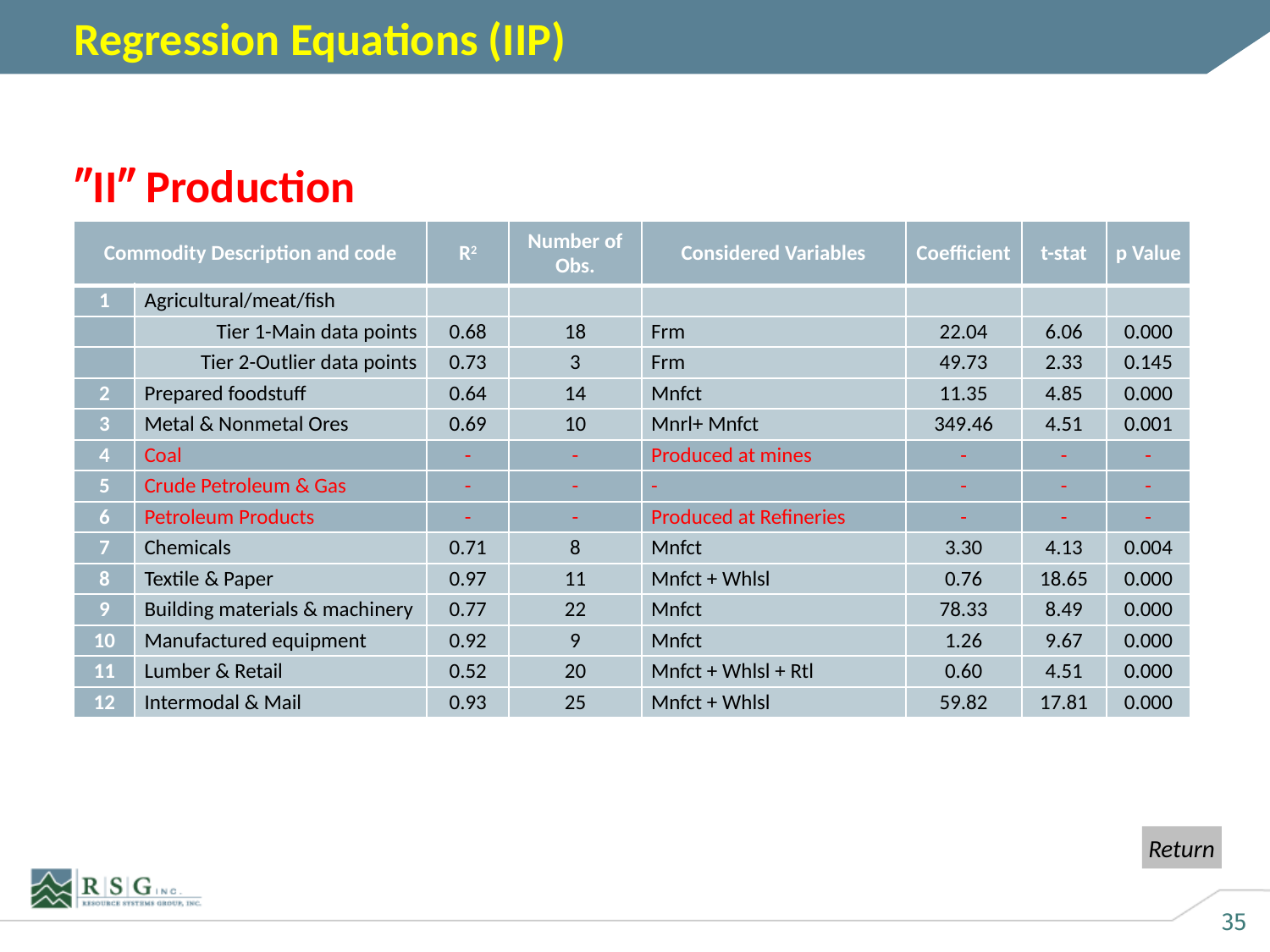

# Regression Equations (IIP)
″II″ Production
| Commodity Description and code |  | R2 | Number of Obs. | Considered Variables | Coefficient | t-stat | p Value |
| --- | --- | --- | --- | --- | --- | --- | --- |
| 1 | Agricultural/meat/fish |  |  |  |  |  |  |
|  | Tier 1-Main data points | 0.68 | 18 | Frm | 22.04 | 6.06 | 0.000 |
|  | Tier 2-Outlier data points | 0.73 | 3 | Frm | 49.73 | 2.33 | 0.145 |
| 2 | Prepared foodstuff | 0.64 | 14 | Mnfct | 11.35 | 4.85 | 0.000 |
| 3 | Metal & Nonmetal Ores | 0.69 | 10 | Mnrl+ Mnfct | 349.46 | 4.51 | 0.001 |
| 4 | Coal | - | - | Produced at mines | - | - | - |
| 5 | Crude Petroleum & Gas | - | - | - | - | - | - |
| 6 | Petroleum Products | - | - | Produced at Refineries | - | - | - |
| 7 | Chemicals | 0.71 | 8 | Mnfct | 3.30 | 4.13 | 0.004 |
| 8 | Textile & Paper | 0.97 | 11 | Mnfct + Whlsl | 0.76 | 18.65 | 0.000 |
| 9 | Building materials & machinery | 0.77 | 22 | Mnfct | 78.33 | 8.49 | 0.000 |
| 10 | Manufactured equipment | 0.92 | 9 | Mnfct | 1.26 | 9.67 | 0.000 |
| 11 | Lumber & Retail | 0.52 | 20 | Mnfct + Whlsl + Rtl | 0.60 | 4.51 | 0.000 |
| 12 | Intermodal & Mail | 0.93 | 25 | Mnfct + Whlsl | 59.82 | 17.81 | 0.000 |
Return
35